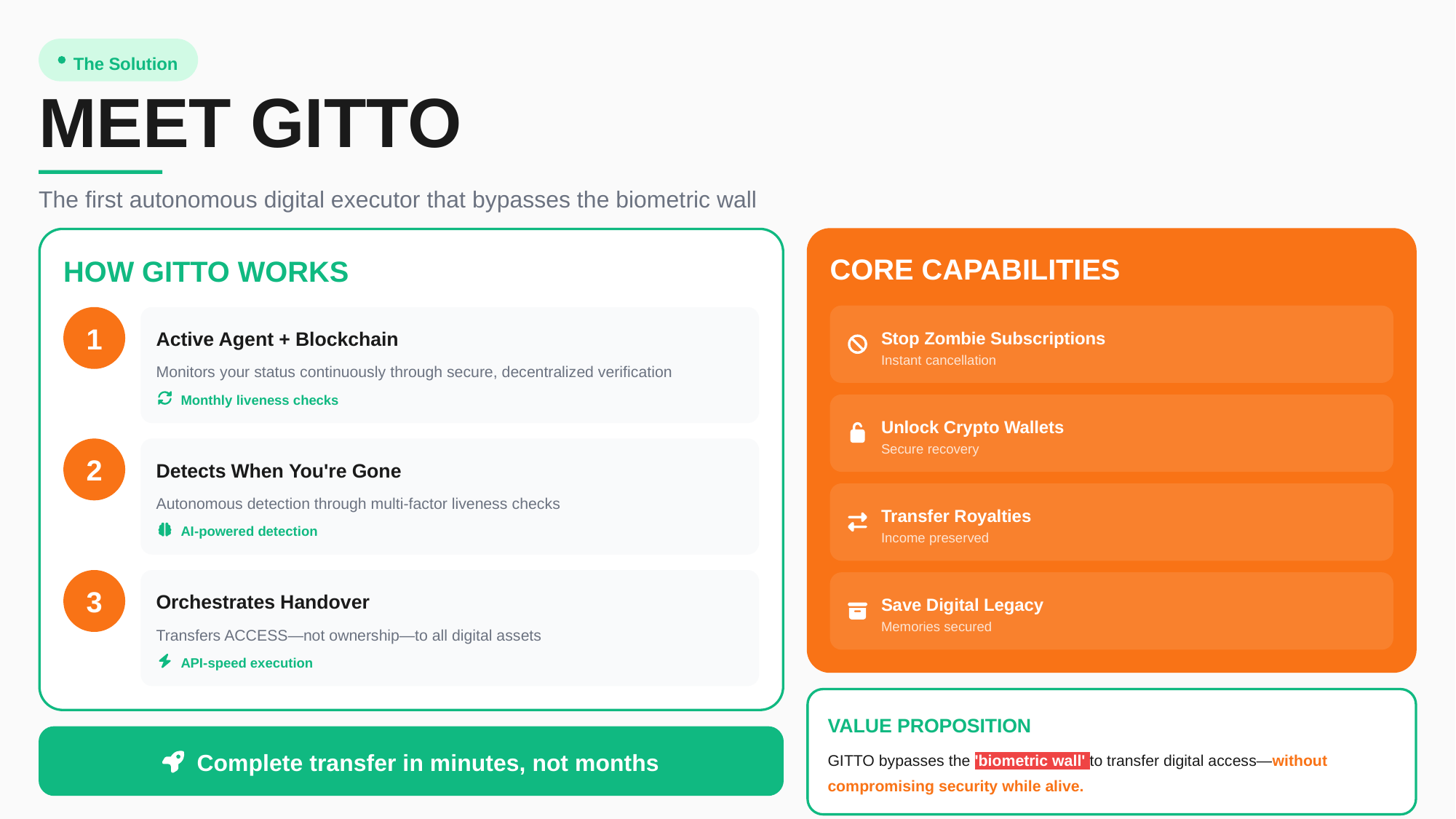

The Solution

MEET GITTO

The first autonomous digital executor that bypasses the biometric wall

CORE CAPABILITIES
HOW GITTO WORKS

1
Stop Zombie Subscriptions
Active Agent + Blockchain

Instant cancellation
Monitors your status continuously through secure, decentralized verification
Monthly liveness checks

Unlock Crypto Wallets

Secure recovery

2
Detects When You're Gone

Autonomous detection through multi-factor liveness checks
Transfer Royalties

AI-powered detection

Income preserved

3
Orchestrates Handover
Save Digital Legacy

Memories secured
Transfers ACCESS—not ownership—to all digital assets
API-speed execution

VALUE PROPOSITION

GITTO bypasses the 'biometric wall' to transfer digital access—without compromising security while alive.
Complete transfer in minutes, not months